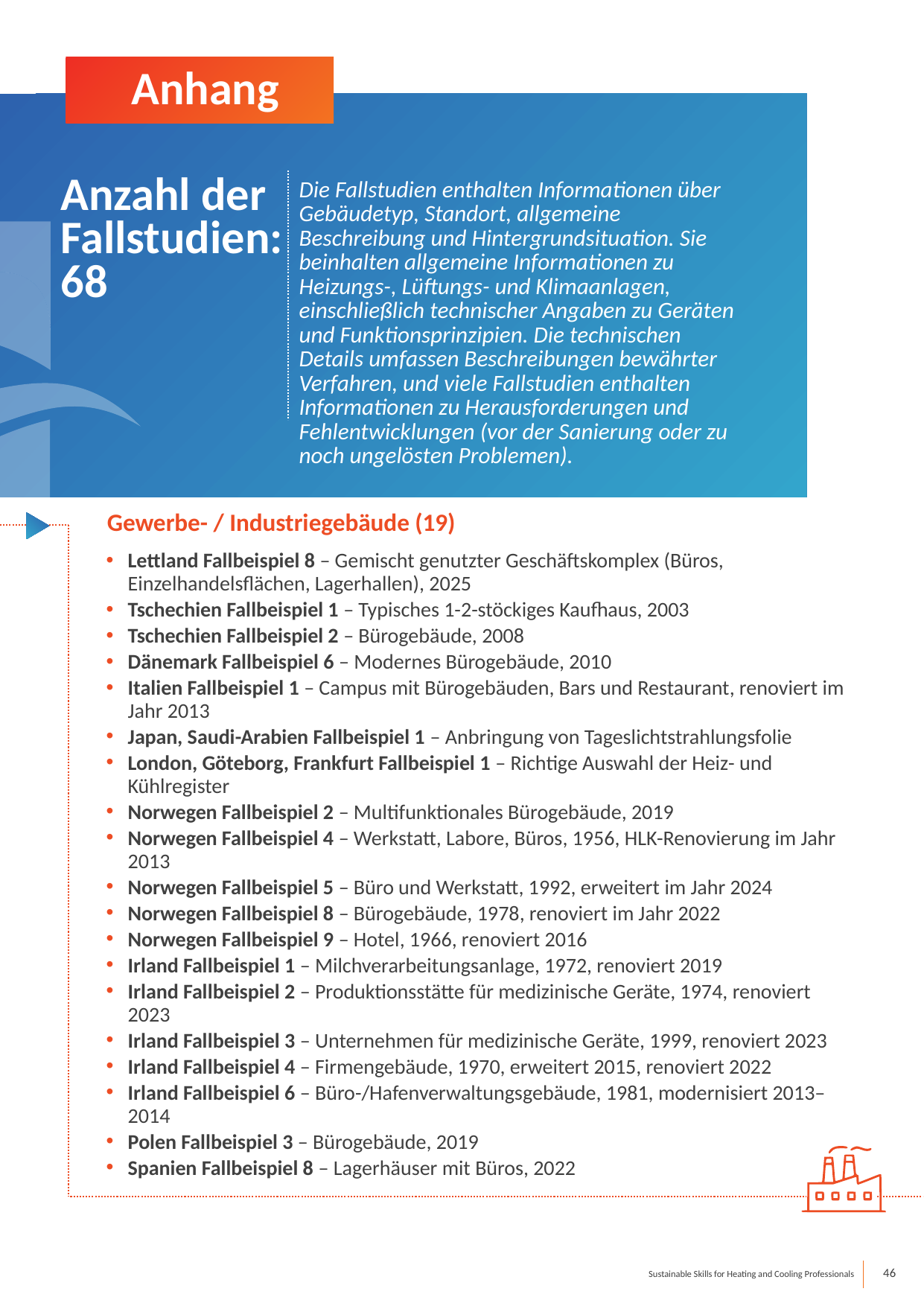

Anhang

Anzahl der Fallstudien: 68

Die Fallstudien enthalten Informationen über Gebäudetyp, Standort, allgemeine Beschreibung und Hintergrundsituation. Sie beinhalten allgemeine Informationen zu Heizungs-, Lüftungs- und Klimaanlagen, einschließlich technischer Angaben zu Geräten und Funktionsprinzipien. Die technischen Details umfassen Beschreibungen bewährter Verfahren, und viele Fallstudien enthalten Informationen zu Herausforderungen und Fehlentwicklungen (vor der Sanierung oder zu noch ungelösten Problemen).

Gewerbe- / Industriegebäude (19)

Lettland Fallbeispiel 8 – Gemischt genutzter Geschäftskomplex (Büros, Einzelhandelsflächen, Lagerhallen), 2025
Tschechien Fallbeispiel 1 – Typisches 1-2-stöckiges Kaufhaus, 2003
Tschechien Fallbeispiel 2 – Bürogebäude, 2008
Dänemark Fallbeispiel 6 – Modernes Bürogebäude, 2010
Italien Fallbeispiel 1 – Campus mit Bürogebäuden, Bars und Restaurant, renoviert im Jahr 2013
Japan, Saudi-Arabien Fallbeispiel 1 – Anbringung von Tageslichtstrahlungsfolie
London, Göteborg, Frankfurt Fallbeispiel 1 – Richtige Auswahl der Heiz- und Kühlregister
Norwegen Fallbeispiel 2 – Multifunktionales Bürogebäude, 2019
Norwegen Fallbeispiel 4 – Werkstatt, Labore, Büros, 1956, HLK-Renovierung im Jahr 2013
Norwegen Fallbeispiel 5 – Büro und Werkstatt, 1992, erweitert im Jahr 2024
Norwegen Fallbeispiel 8 – Bürogebäude, 1978, renoviert im Jahr 2022
Norwegen Fallbeispiel 9 – Hotel, 1966, renoviert 2016
Irland Fallbeispiel 1 – Milchverarbeitungsanlage, 1972, renoviert 2019
Irland Fallbeispiel 2 – Produktionsstätte für medizinische Geräte, 1974, renoviert 2023
Irland Fallbeispiel 3 – Unternehmen für medizinische Geräte, 1999, renoviert 2023
Irland Fallbeispiel 4 – Firmengebäude, 1970, erweitert 2015, renoviert 2022
Irland Fallbeispiel 6 – Büro-/Hafenverwaltungsgebäude, 1981, modernisiert 2013–2014
Polen Fallbeispiel 3 – Bürogebäude, 2019
Spanien Fallbeispiel 8 – Lagerhäuser mit Büros, 2022